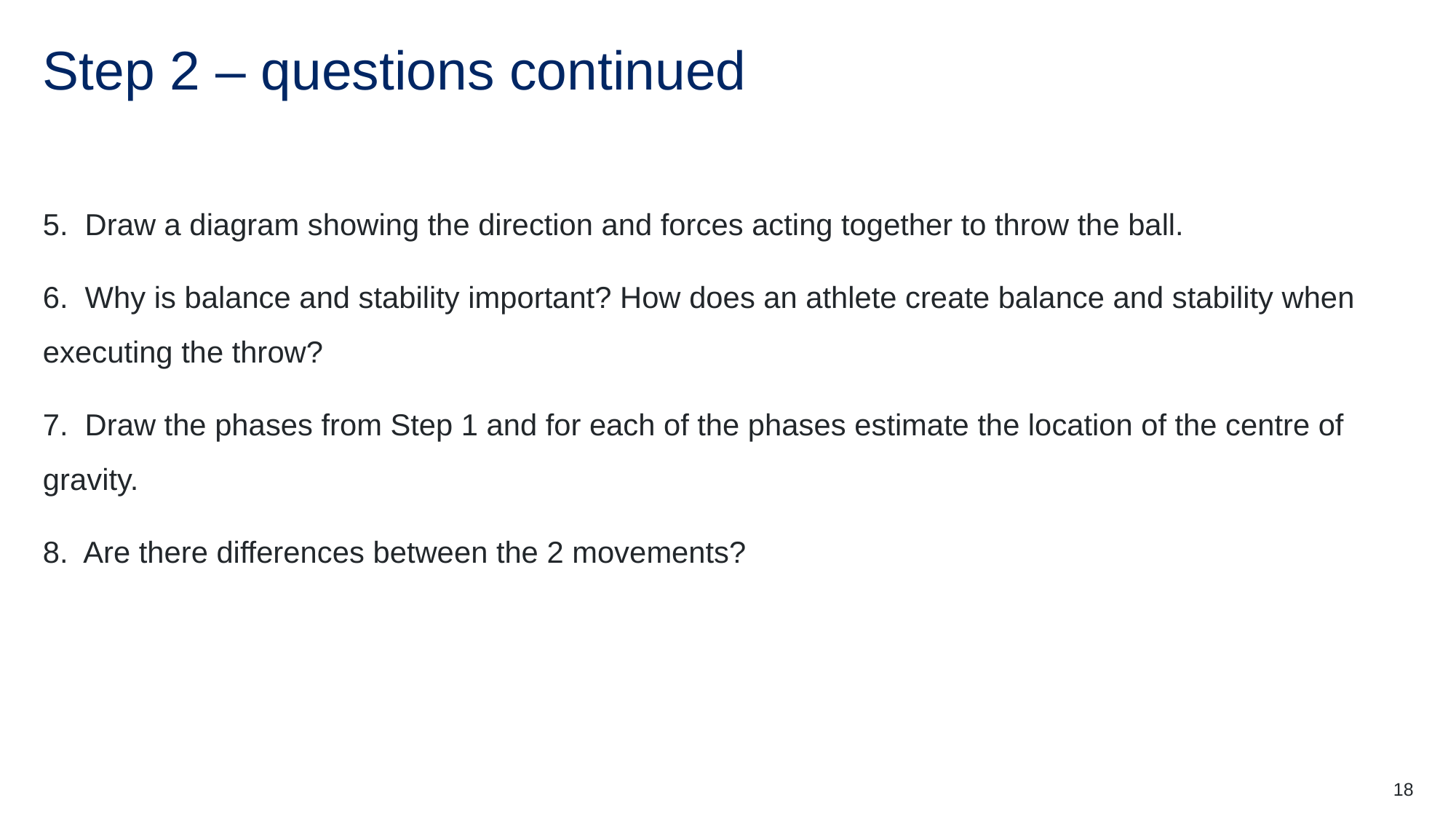

# Step 2 – questions continued
5.  Draw a diagram showing the direction and forces acting together to throw the ball.
6.  Why is balance and stability important? How does an athlete create balance and stability when executing the throw?
7.  Draw the phases from Step 1 and for each of the phases estimate the location of the centre of gravity.
8.  Are there differences between the 2 movements?

18